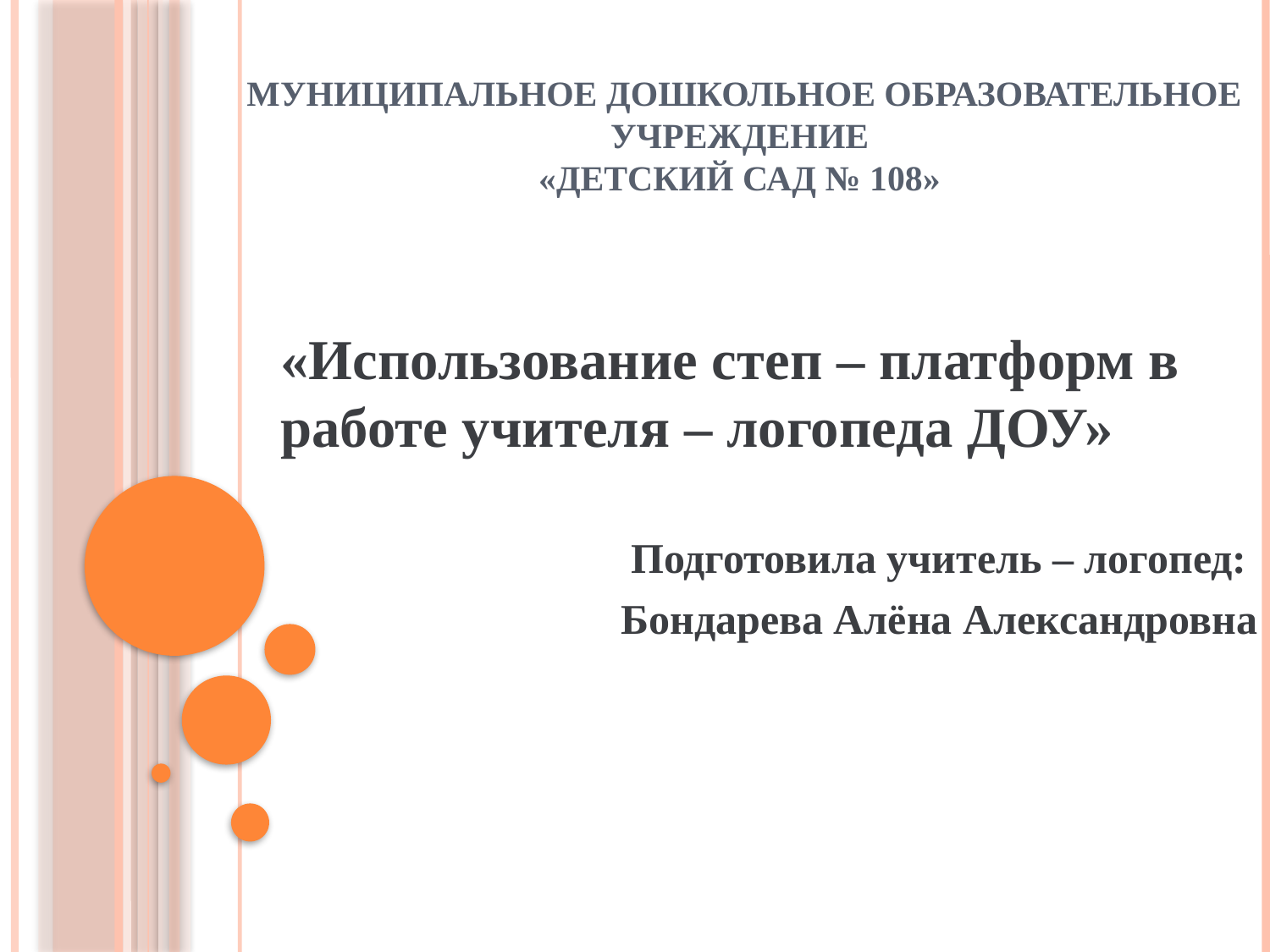

# Муниципальное дошкольное образовательное учреждение «Детский сад № 108»
«Использование степ – платформ в работе учителя – логопеда ДОУ»

Подготовила учитель – логопед:
Бондарева Алёна Александровна